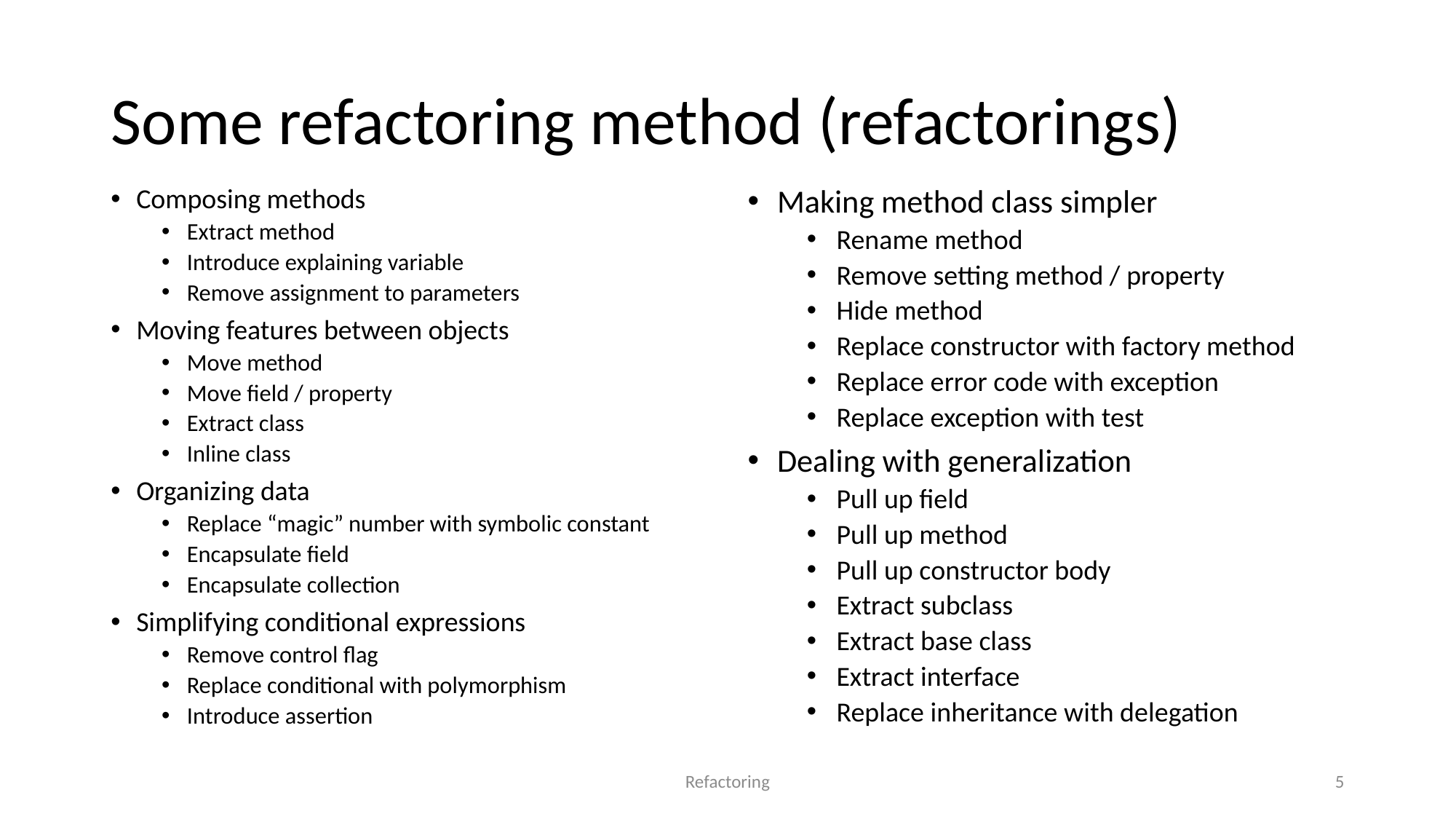

# Some refactoring method (refactorings)
Composing methods
Extract method
Introduce explaining variable
Remove assignment to parameters
Moving features between objects
Move method
Move field / property
Extract class
Inline class
Organizing data
Replace “magic” number with symbolic constant
Encapsulate field
Encapsulate collection
Simplifying conditional expressions
Remove control flag
Replace conditional with polymorphism
Introduce assertion
Making method class simpler
Rename method
Remove setting method / property
Hide method
Replace constructor with factory method
Replace error code with exception
Replace exception with test
Dealing with generalization
Pull up field
Pull up method
Pull up constructor body
Extract subclass
Extract base class
Extract interface
Replace inheritance with delegation

Refactoring
5